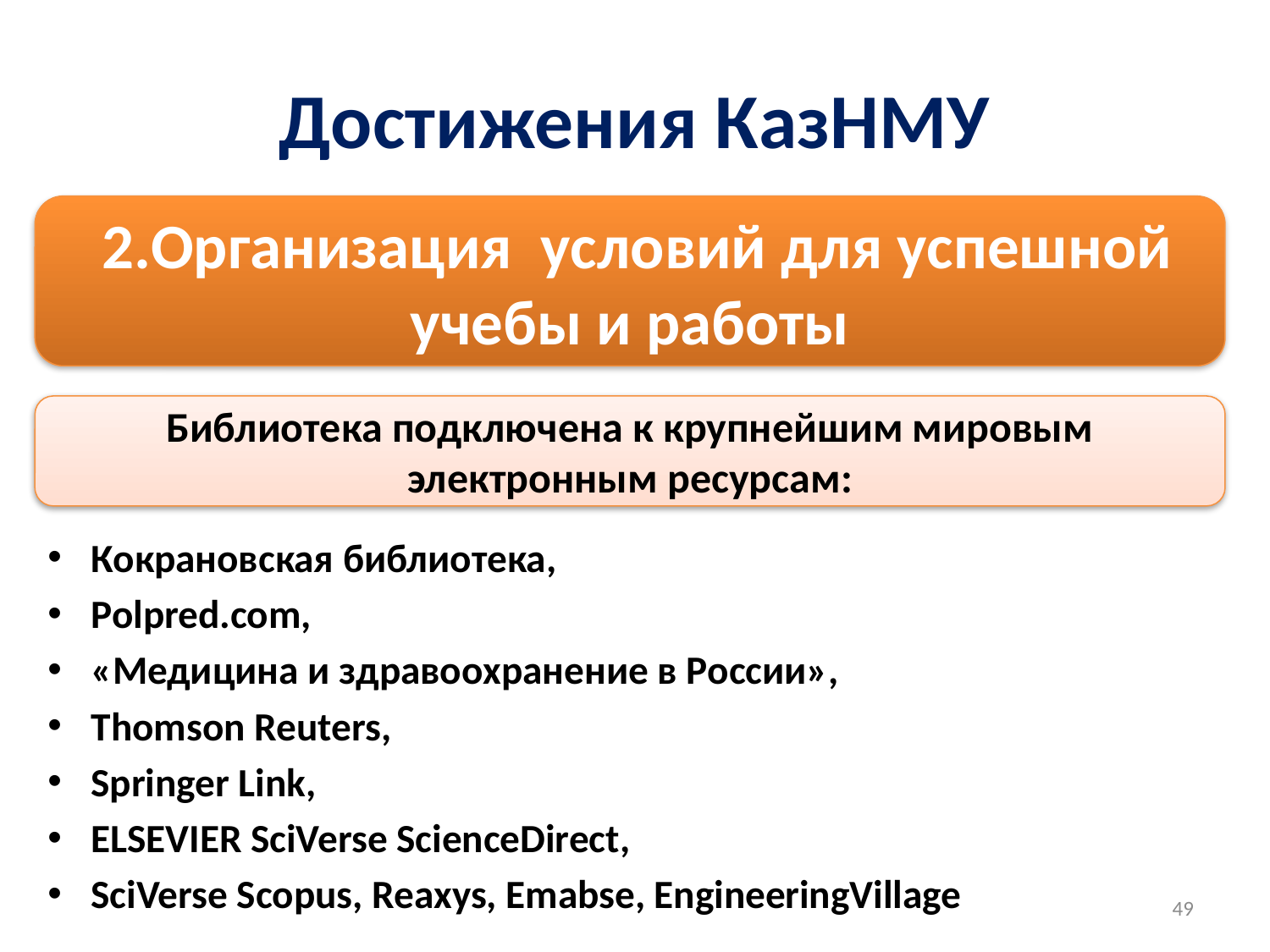

# Достижения КазНМУ
 2.Организация  условий для успешной учебы и работы
Библиотека подключена к крупнейшим мировым электронным ресурсам:
Кокрановская библиотека,
Polpred.com,
«Медицина и здравоохранение в России»,
Thomson Reuters,
Springer Link,
ELSEVIER SciVerse ScienceDirect,
SciVerse Scopus, Reaxys, Emabse, EngineeringVillage

49